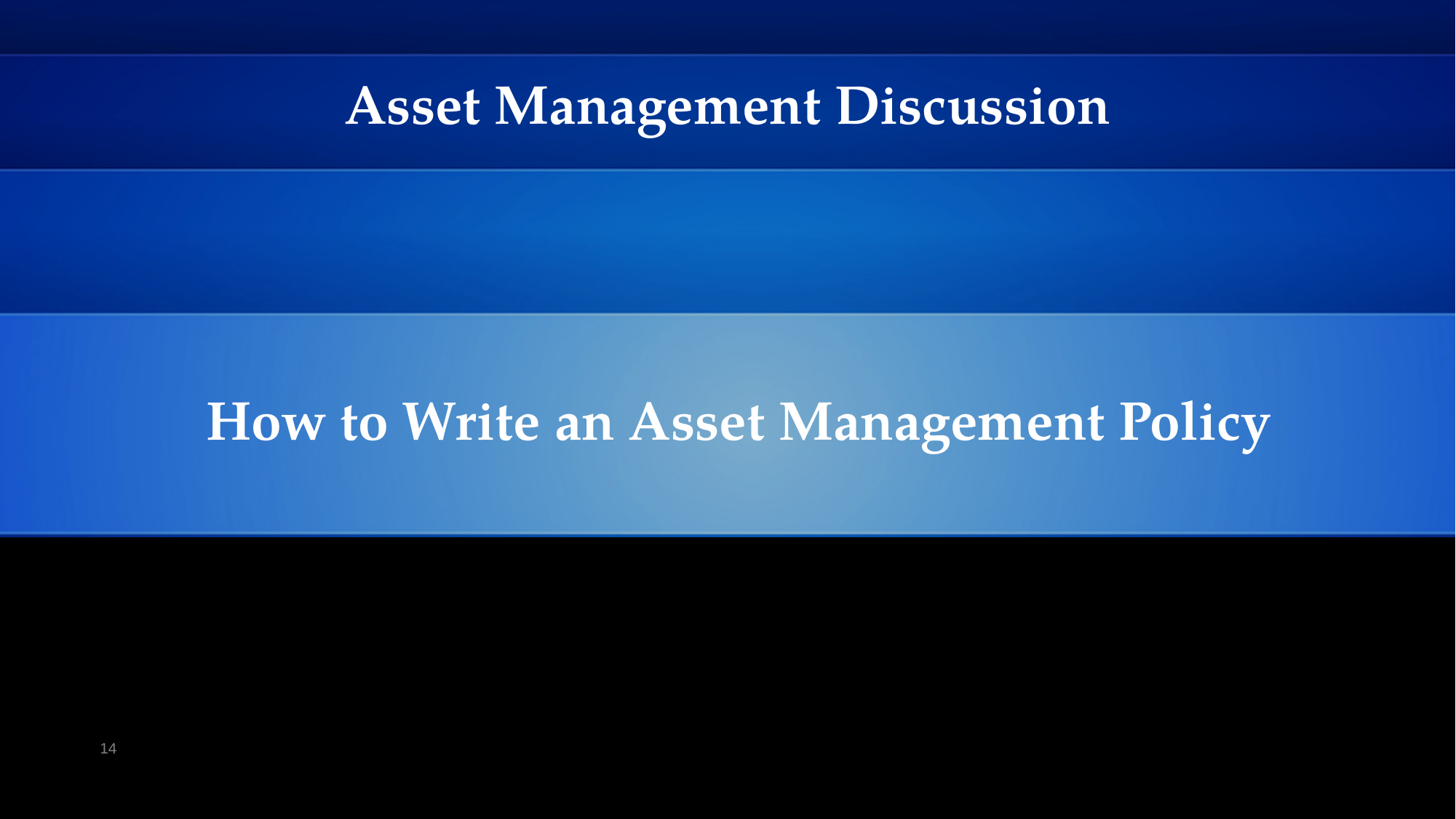

Asset Management Discussion
How to Write an Asset Management Policy
14